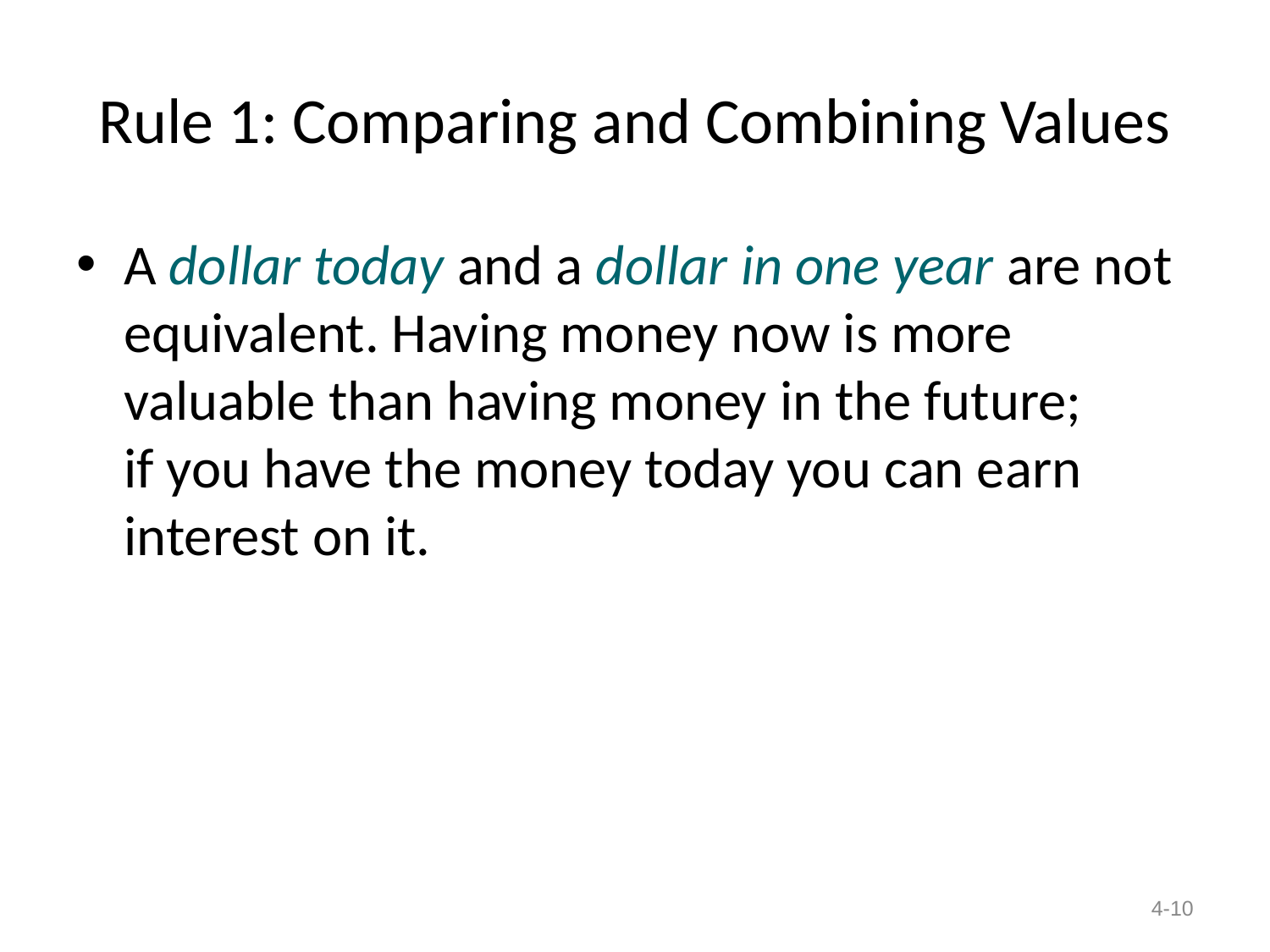

# Rule 1: Comparing and Combining Values
A dollar today and a dollar in one year are not equivalent. Having money now is more valuable than having money in the future; if you have the money today you can earn interest on it.
4-10